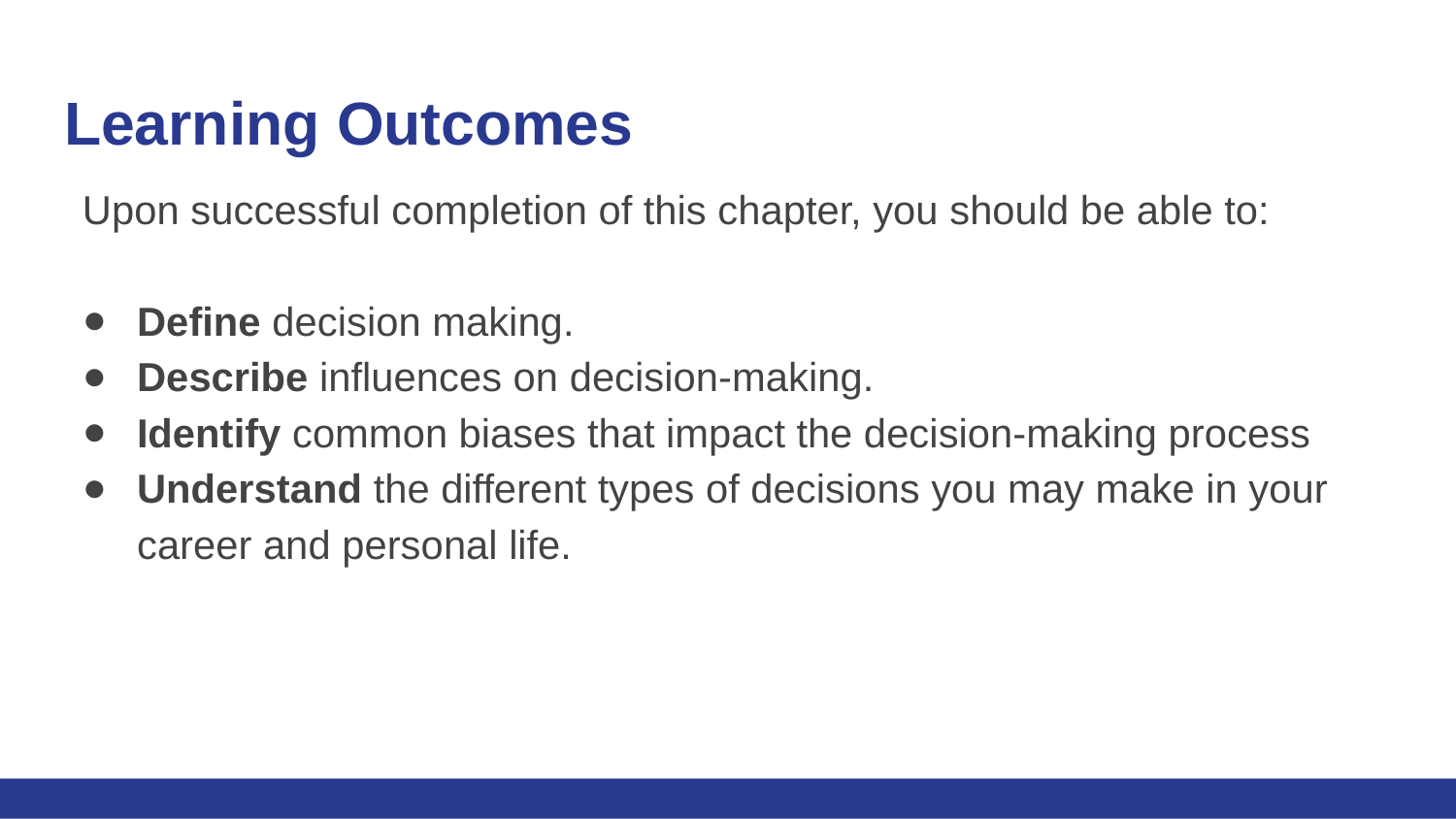

# Learning Outcomes
Upon successful completion of this chapter, you should be able to:

Define decision making.
Describe influences on decision-making.
Identify common biases that impact the decision-making process
Understand the different types of decisions you may make in your career and personal life.